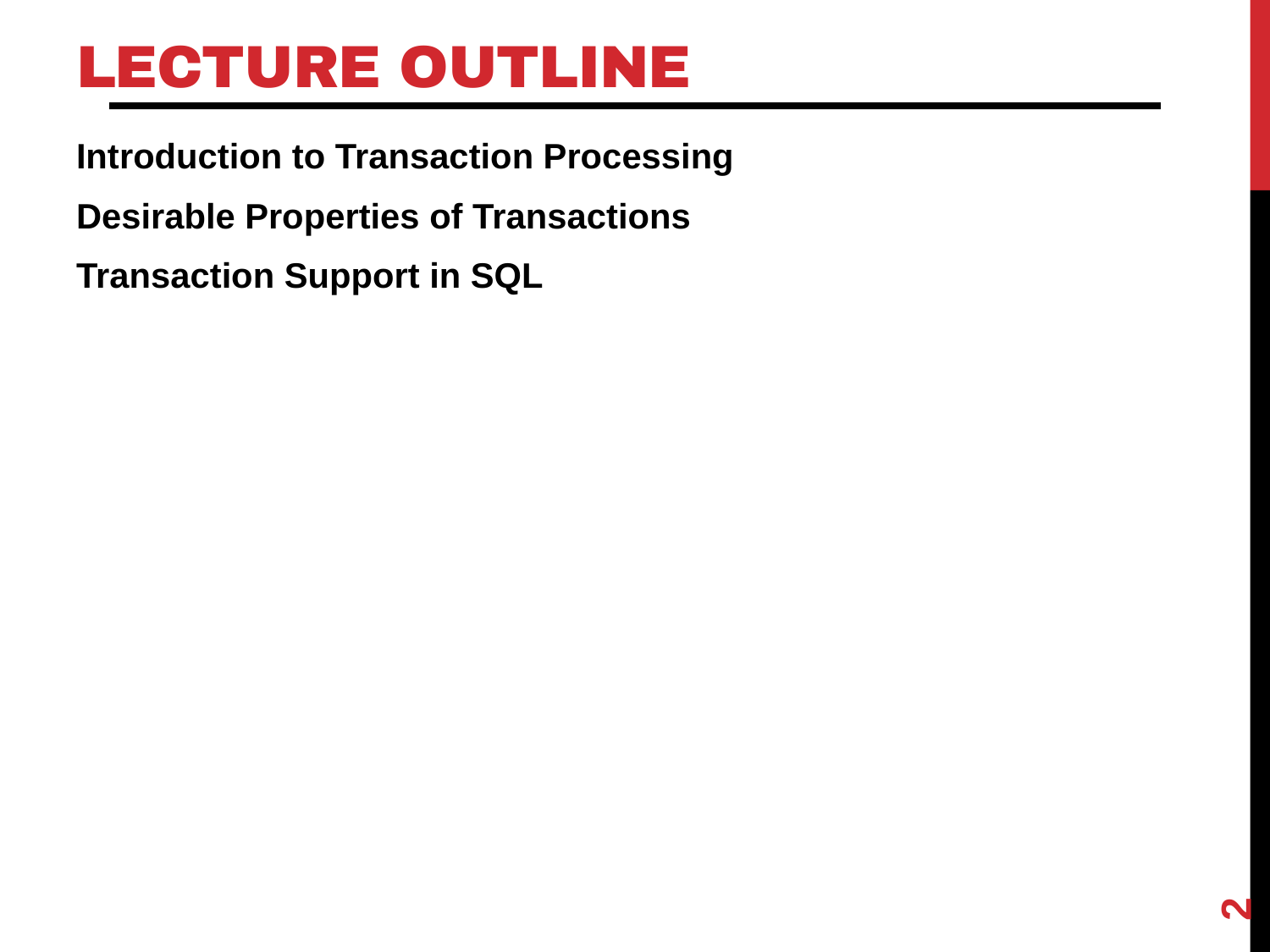

# Lecture Outline
Introduction to Transaction Processing
Desirable Properties of Transactions
Transaction Support in SQL

2